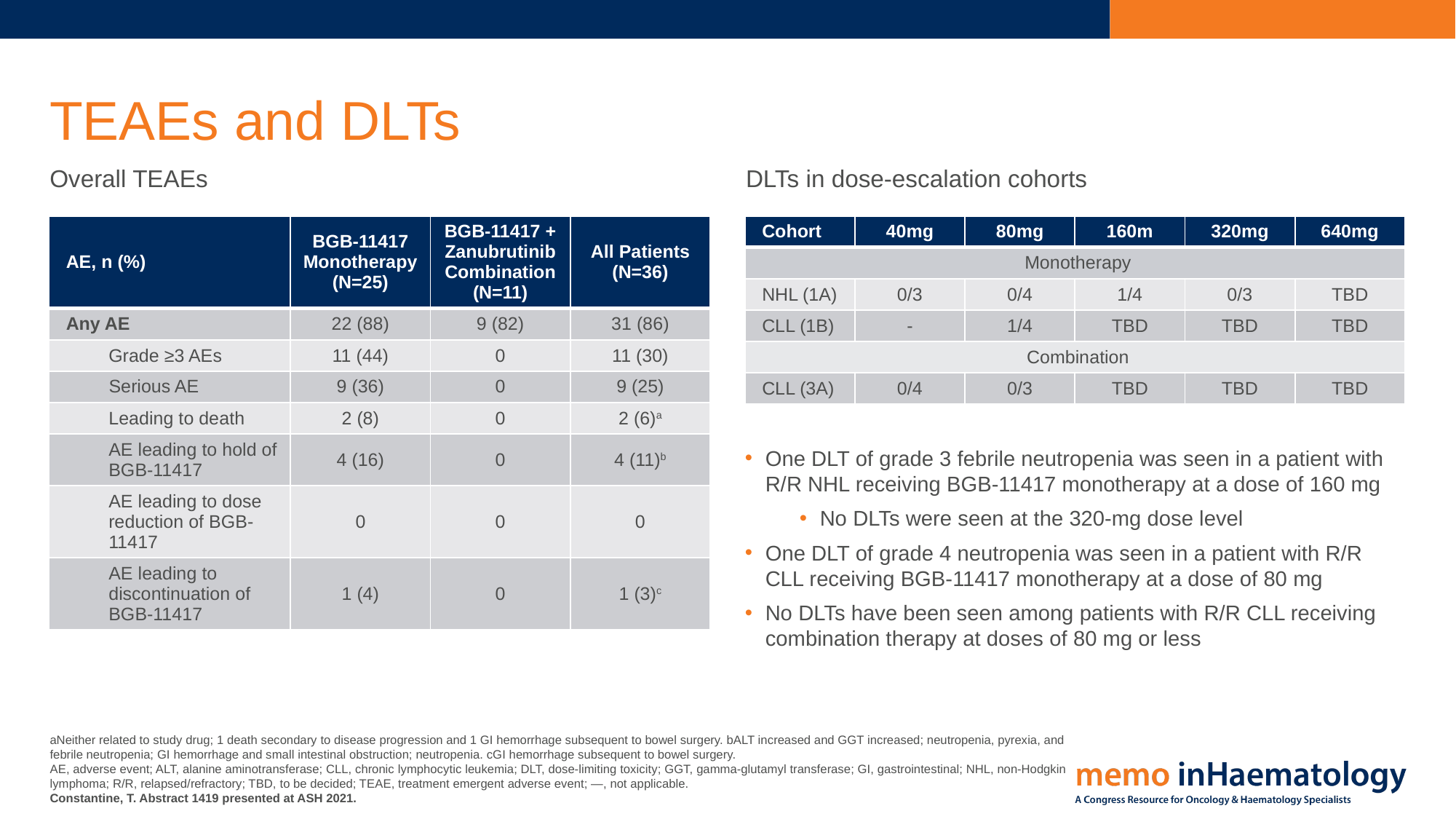

# TEAEs and DLTs
Overall TEAEs
DLTs in dose-escalation cohorts
| AE, n (%) | BGB-11417 Monotherapy (N=25) | BGB-11417 + Zanubrutinib Combination (N=11) | All Patients (N=36) |
| --- | --- | --- | --- |
| Any AE | 22 (88) | 9 (82) | 31 (86) |
| Grade ≥3 AEs | 11 (44) | 0 | 11 (30) |
| Serious AE | 9 (36) | 0 | 9 (25) |
| Leading to death | 2 (8) | 0 | 2 (6)a |
| AE leading to hold of BGB-11417 | 4 (16) | 0 | 4 (11)b |
| AE leading to dose reduction of BGB-11417 | 0 | 0 | 0 |
| AE leading to discontinuation of BGB-11417 | 1 (4) | 0 | 1 (3)c |
| Cohort | 40mg | 80mg | 160m | 320mg | 640mg |
| --- | --- | --- | --- | --- | --- |
| Monotherapy |  |  |  |  |  |
| NHL (1A) | 0/3 | 0/4 | 1/4 | 0/3 | TBD |
| CLL (1B) | - | 1/4 | TBD | TBD | TBD |
| Combination |  |  |  |  |  |
| CLL (3A) | 0/4 | 0/3 | TBD | TBD | TBD |
One DLT of grade 3 febrile neutropenia was seen in a patient with R/R NHL receiving BGB-11417 monotherapy at a dose of 160 mg
No DLTs were seen at the 320-mg dose level
One DLT of grade 4 neutropenia was seen in a patient with R/R CLL receiving BGB-11417 monotherapy at a dose of 80 mg
No DLTs have been seen among patients with R/R CLL receiving combination therapy at doses of 80 mg or less
aNeither related to study drug; 1 death secondary to disease progression and 1 GI hemorrhage subsequent to bowel surgery. bALT increased and GGT increased; neutropenia, pyrexia, and febrile neutropenia; GI hemorrhage and small intestinal obstruction; neutropenia. cGI hemorrhage subsequent to bowel surgery.
AE, adverse event; ALT, alanine aminotransferase; CLL, chronic lymphocytic leukemia; DLT, dose-limiting toxicity; GGT, gamma-glutamyl transferase; GI, gastrointestinal; NHL, non‑Hodgkin lymphoma; R/R, relapsed/refractory; TBD, to be decided; TEAE, treatment emergent adverse event; —, not applicable.
Constantine, T. Abstract 1419 presented at ASH 2021.